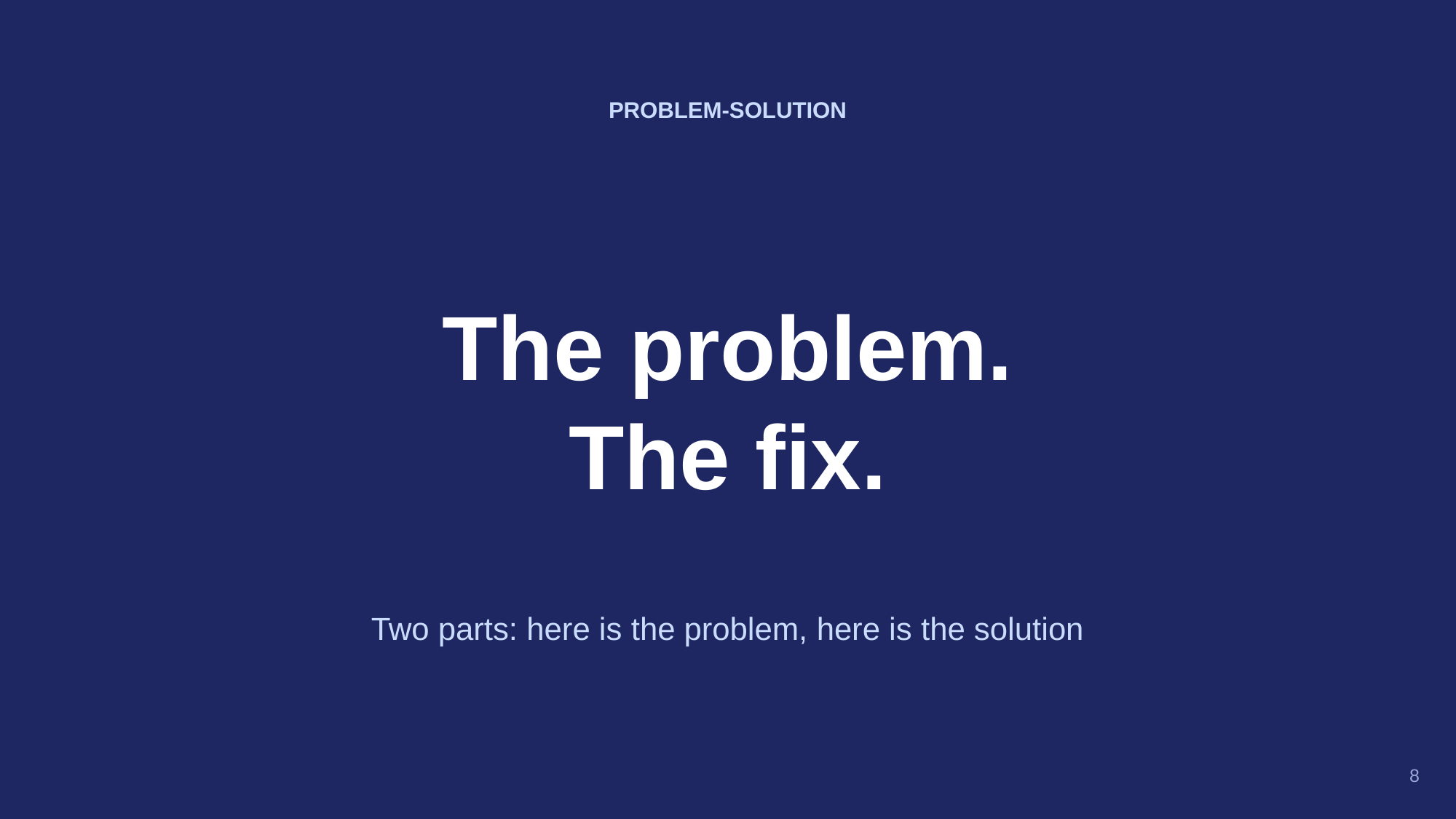

PROBLEM-SOLUTION
The problem.
The fix.
Two parts: here is the problem, here is the solution
8